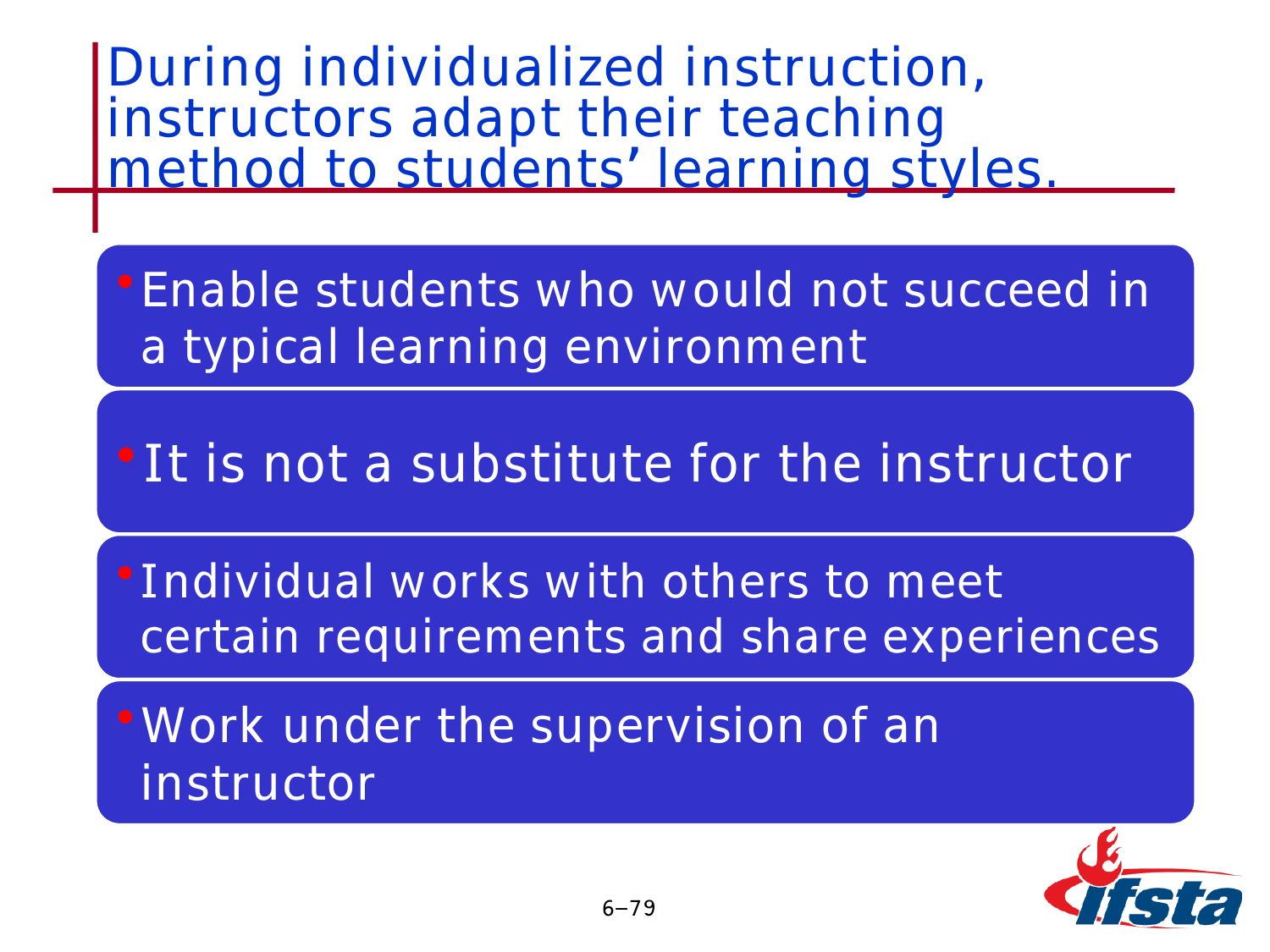

# During individualized instruction, instructors adapt their teaching method to students’ learning styles.
Enable students who would not succeed in a typical learning environment
It is not a substitute for the instructor
Individual works with others to meet certain requirements and share experiences
Work under the supervision of an instructor
6–79